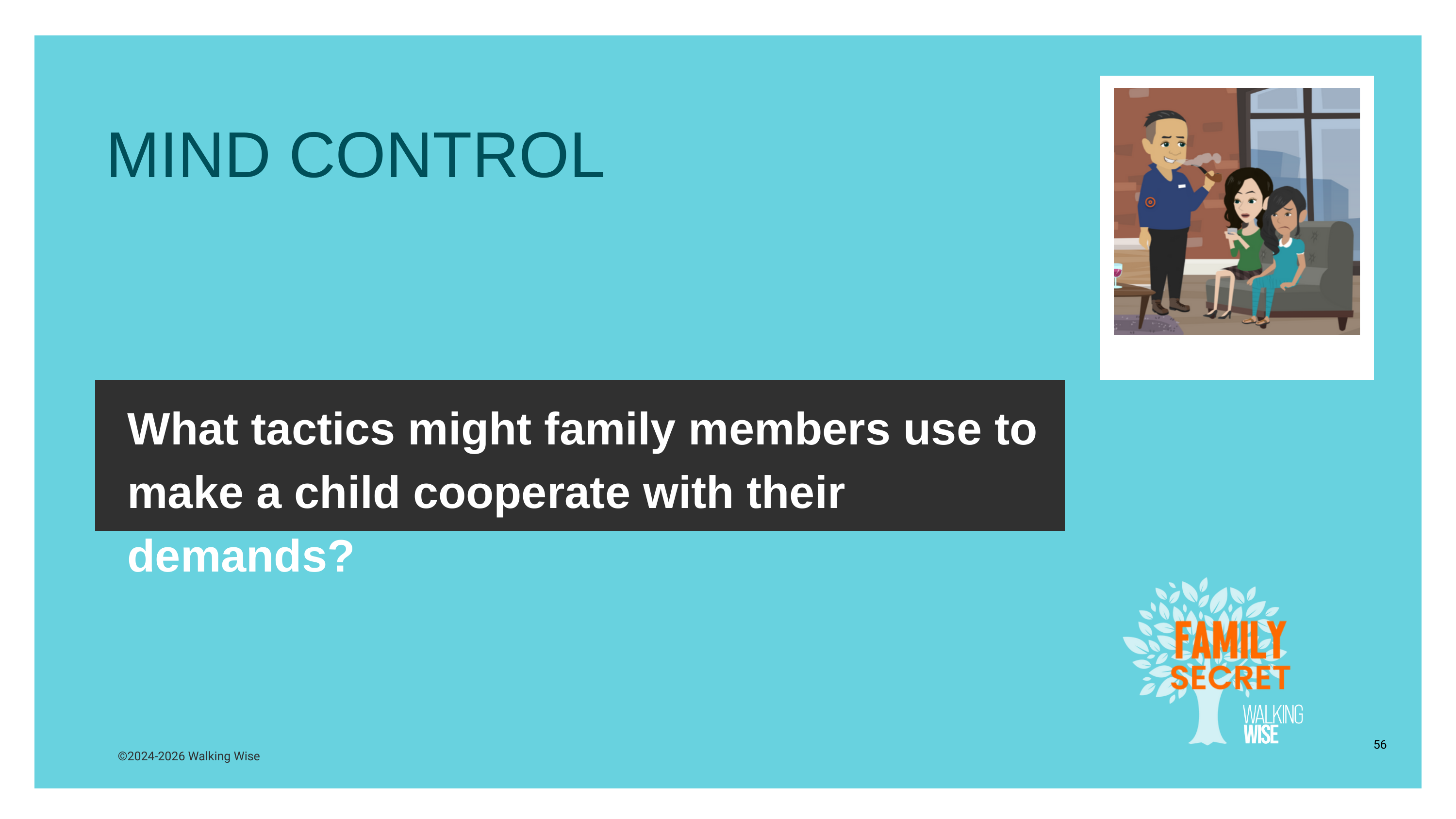

LESSON PLANS

MIND CONTROL

What tactics might family members use to make a child cooperate with their demands?

56
©2024-2026 Walking Wise
3